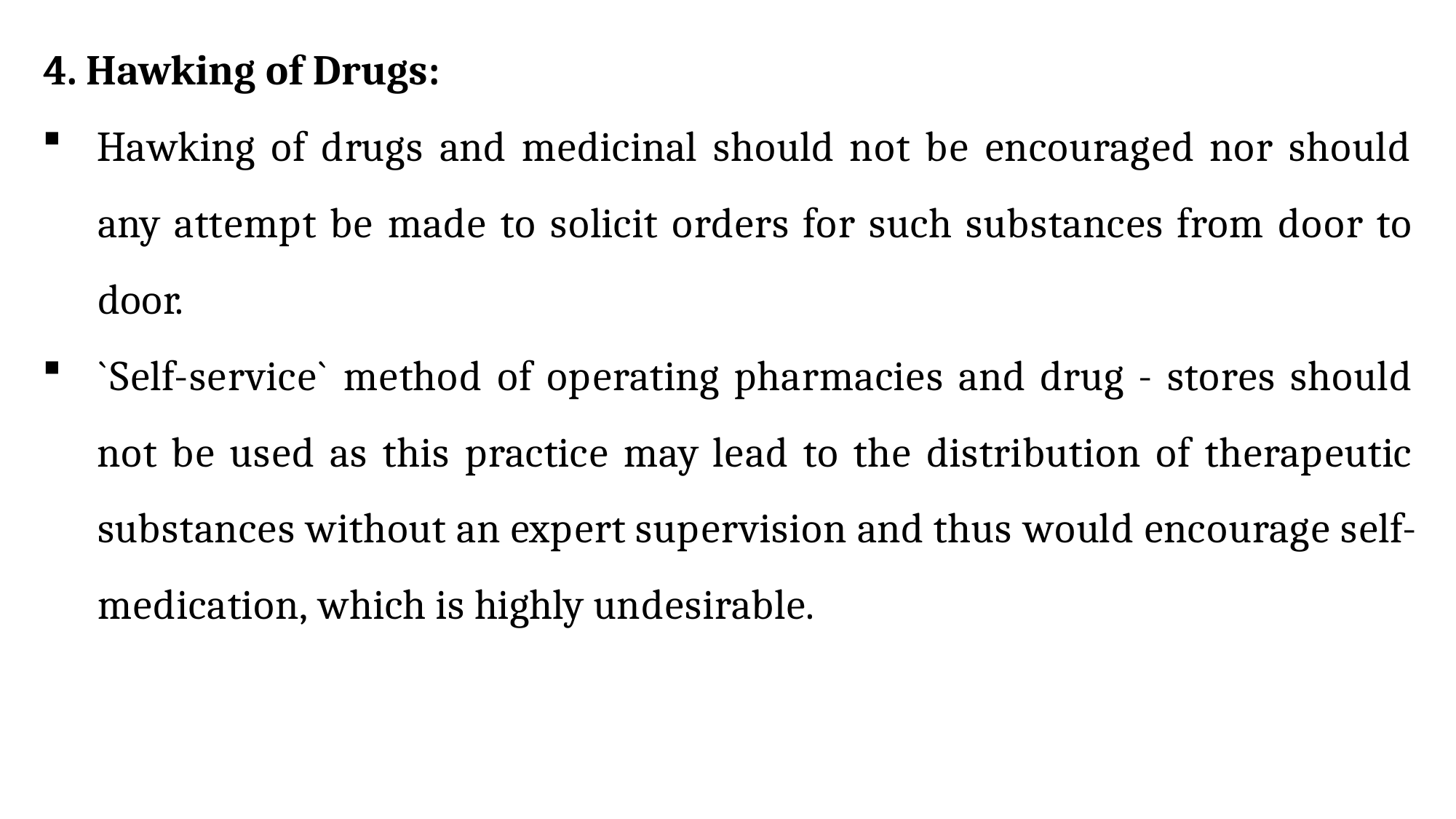

4. Hawking of Drugs:
Hawking of drugs and medicinal should not be encouraged nor should  any attempt be made to solicit orders for such substances from door to  door.
`Self-service` method of operating pharmacies and drug - stores should  not be used as this practice may lead to the distribution of therapeutic  substances without an expert supervision and thus would encourage self-  medication, which is highly undesirable.